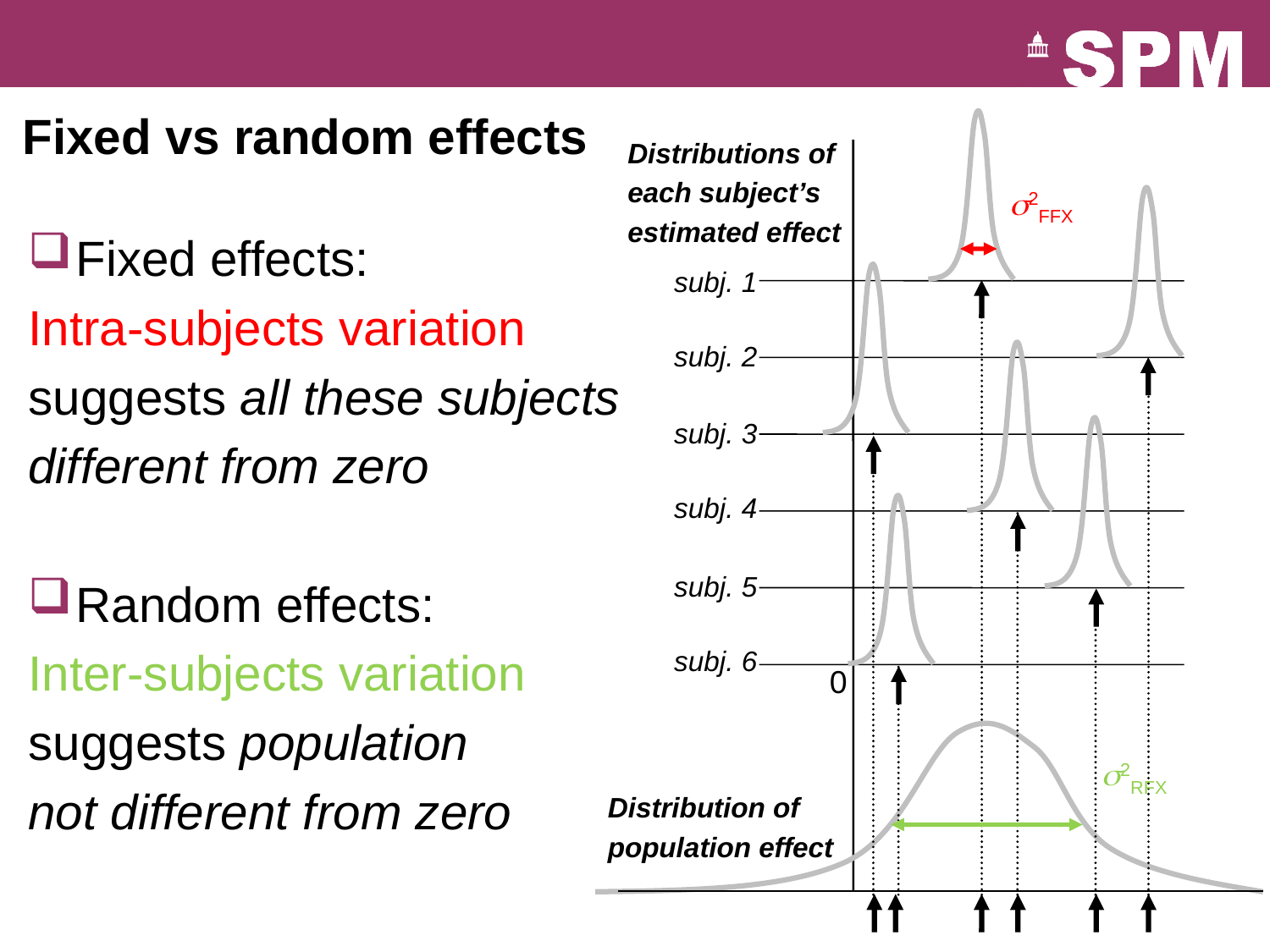

# Fixed vs random effects

Distributions of
each subject’s
estimated effect

σ2FFX

Fixed effects:
Intra-subjects variation
suggests all these subjects
different from zero

Random effects:
Inter-subjects variation
suggests population
not different from zero

subj. 1

subj. 2

subj. 3

subj. 4

subj. 5

subj. 6
0

σ2RFX
Distribution of
population effect